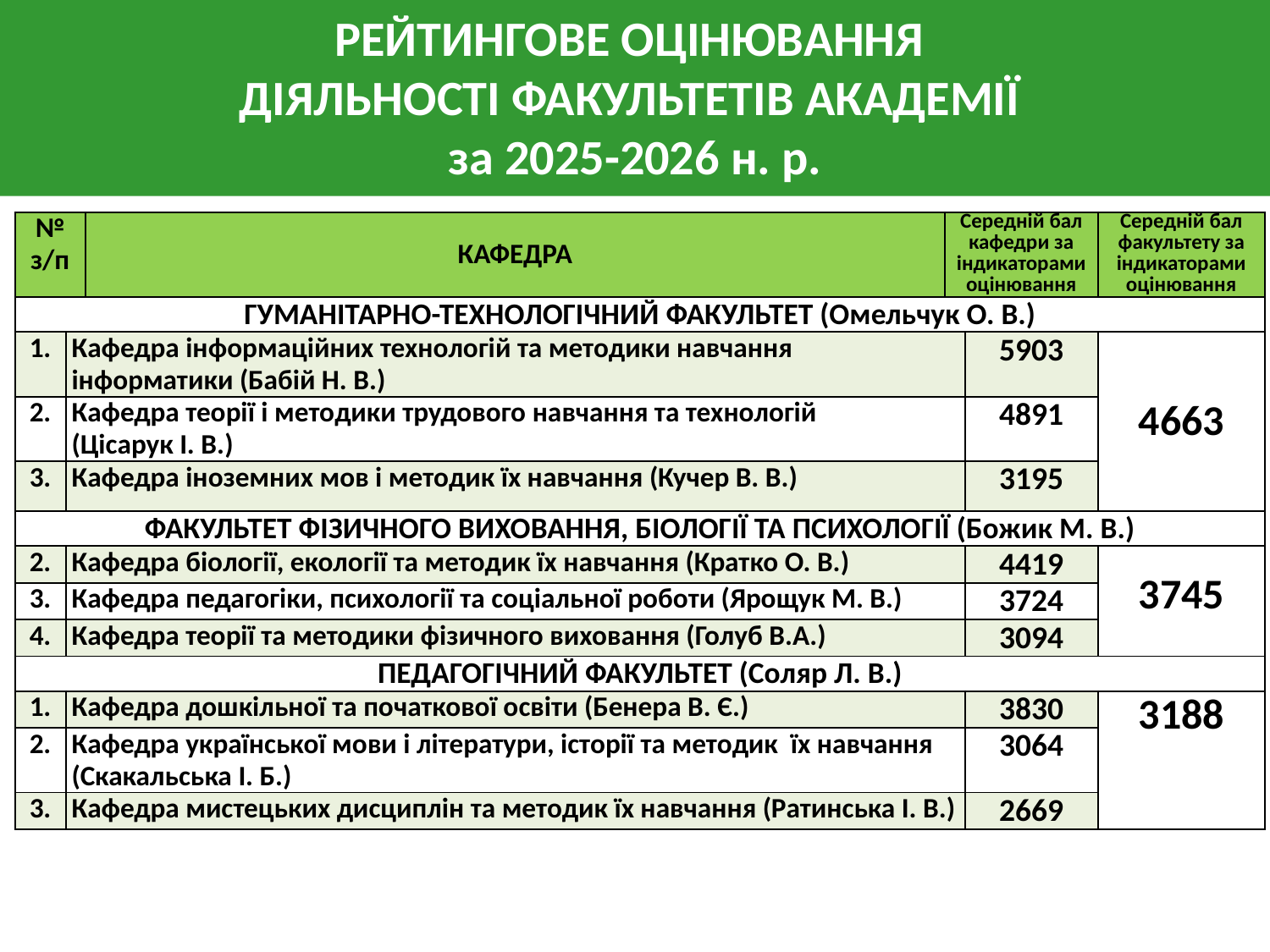

# РЕЙТИНГОВЕ ОЦІНЮВАННЯ ДІЯЛЬНОСТІ ФАКУЛЬТЕТІВ АКАДЕМІЇ за 2025-2026 н. р.
| № з/п |  | КАФЕДРА | Середній бал кафедри за індикаторами оцінювання |  | Середній бал факультету за індикаторами оцінювання |
| --- | --- | --- | --- | --- | --- |
| ГУМАНІТАРНО-ТЕХНОЛОГІЧНИЙ ФАКУЛЬТЕТ (Омельчук О. В.) |  |  |  |  |  |
| 1. | Кафедра інформаційних технологій та методики навчання інформатики (Бабій Н. В.) |  |  | 5903 | 4663 |
| 2. | Кафедра теорії і методики трудового навчання та технологій (Цісарук І. В.) |  |  | 4891 |  |
| 3. | Кафедра іноземних мов і методик їх навчання (Кучер В. В.) |  |  | 3195 |  |
| ФАКУЛЬТЕТ ФІЗИЧНОГО ВИХОВАННЯ, БІОЛОГІЇ ТА ПСИХОЛОГІЇ (Божик М. В.) |  |  |  |  |  |
| 2. | Кафедра біології, екології та методик їх навчання (Кратко О. В.) |  |  | 4419 | 3745 |
| 3. | Кафедра педагогіки, психології та соціальної роботи (Ярощук М. В.) |  |  | 3724 |  |
| 4. | Кафедра теорії та методики фізичного виховання (Голуб В.А.) |  |  | 3094 |  |
| ПЕДАГОГІЧНИЙ ФАКУЛЬТЕТ (Соляр Л. В.) |  |  |  |  |  |
| 1. | Кафедра дошкільної та початкової освіти (Бенера В. Є.) |  |  | 3830 | 3188 |
| 2. | Кафедра української мови і літератури, історії та методик їх навчання (Скакальська І. Б.) |  |  | 3064 |  |
| 3. | Кафедра мистецьких дисциплін та методик їх навчання (Ратинська І. В.) |  |  | 2669 |  |